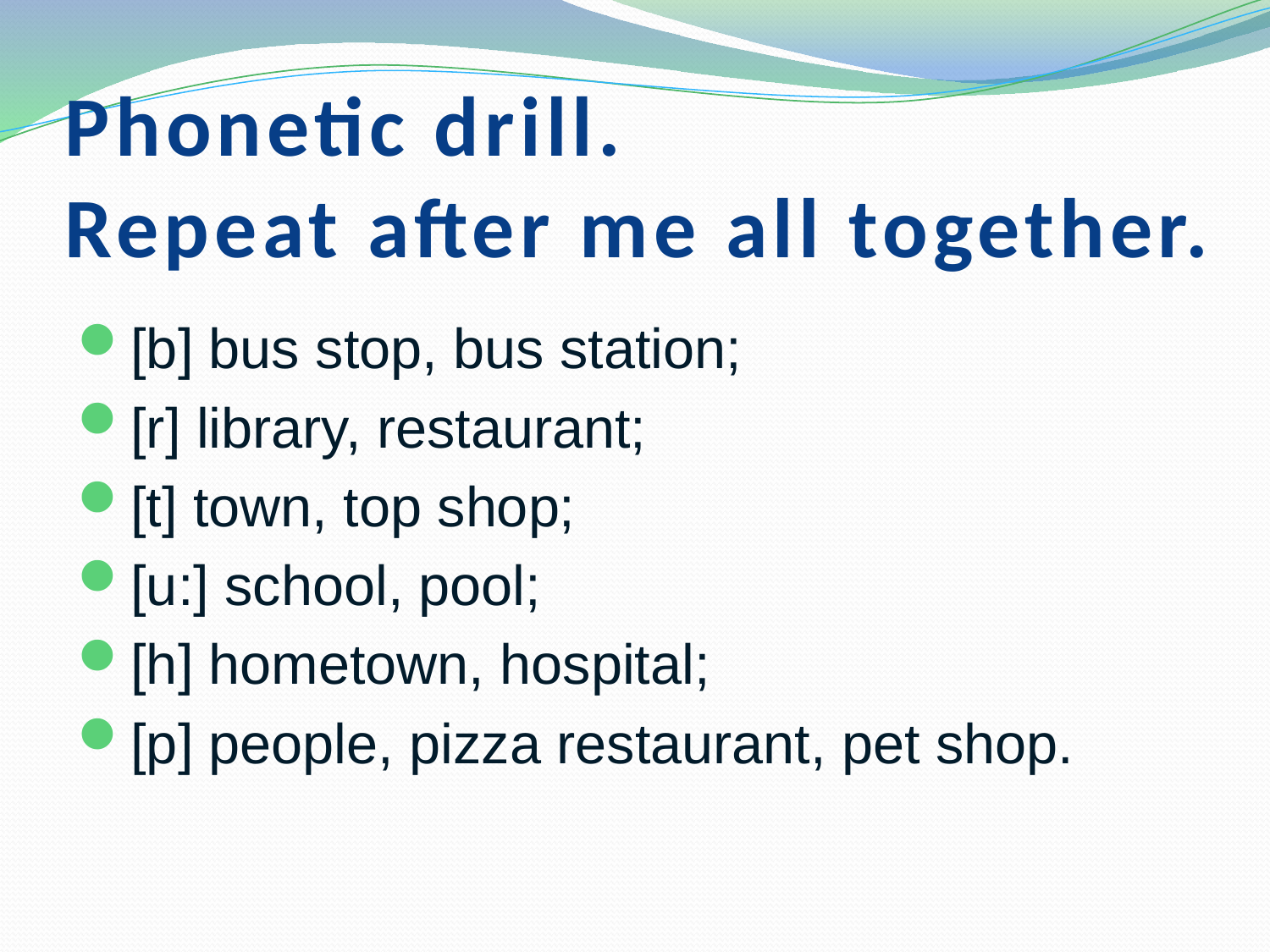

# Phonetic drill. Repeat after me all together.
[b] bus stop, bus station;
[r] library, restaurant;
[t] town, top shop;
[u:] school, pool;
[h] hometown, hospital;
[p] people, pizza restaurant, pet shop.